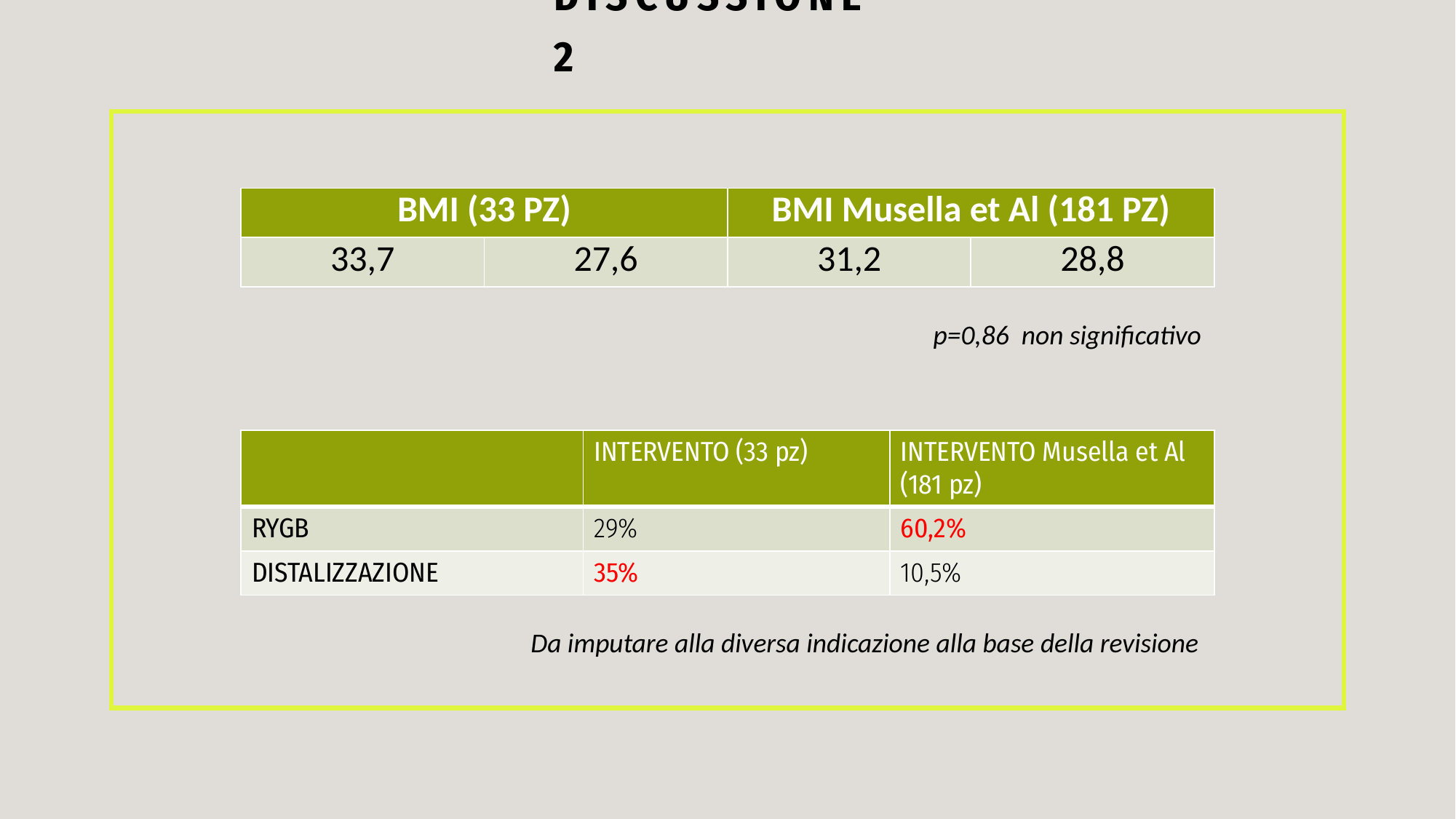

# DISCUSSIONE 2
| BMI (33 PZ) |  | BMI Musella et Al (181 PZ) |  |
| --- | --- | --- | --- |
| 33,7 | 27,6 | 31,2 | 28,8 |
p=0,86  non significativo
|  | INTERVENTO (33 pz) | INTERVENTO Musella et Al (181 pz) |
| --- | --- | --- |
| RYGB | 29% | 60,2% |
| DISTALIZZAZIONE | 35% | 10,5% |
Da imputare alla diversa indicazione alla base della revisione